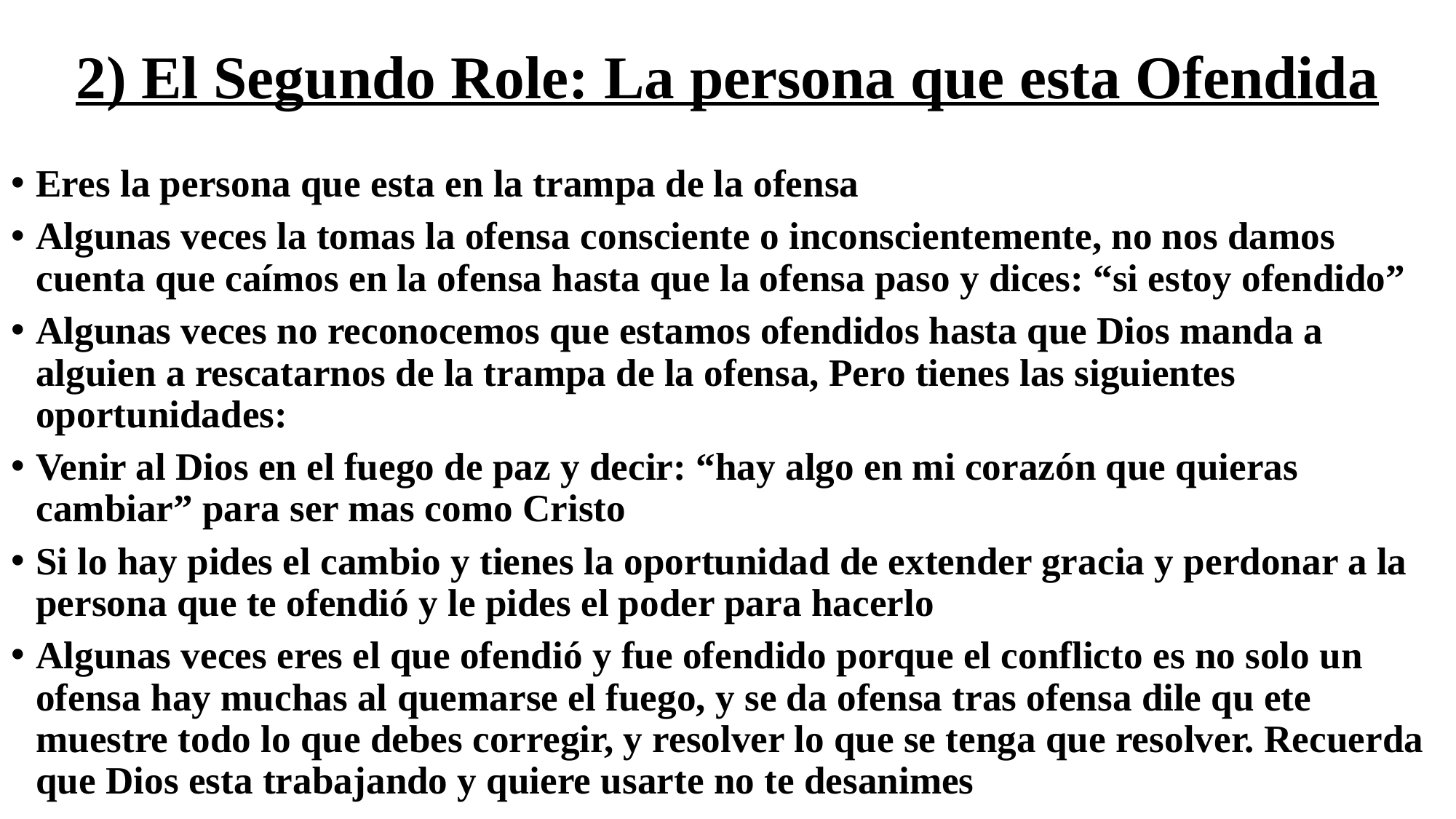

# 2) El Segundo Role: La persona que esta Ofendida
Eres la persona que esta en la trampa de la ofensa
Algunas veces la tomas la ofensa consciente o inconscientemente, no nos damos cuenta que caímos en la ofensa hasta que la ofensa paso y dices: “si estoy ofendido”
Algunas veces no reconocemos que estamos ofendidos hasta que Dios manda a alguien a rescatarnos de la trampa de la ofensa, Pero tienes las siguientes oportunidades:
Venir al Dios en el fuego de paz y decir: “hay algo en mi corazón que quieras cambiar” para ser mas como Cristo
Si lo hay pides el cambio y tienes la oportunidad de extender gracia y perdonar a la persona que te ofendió y le pides el poder para hacerlo
Algunas veces eres el que ofendió y fue ofendido porque el conflicto es no solo un ofensa hay muchas al quemarse el fuego, y se da ofensa tras ofensa dile qu ete muestre todo lo que debes corregir, y resolver lo que se tenga que resolver. Recuerda que Dios esta trabajando y quiere usarte no te desanimes